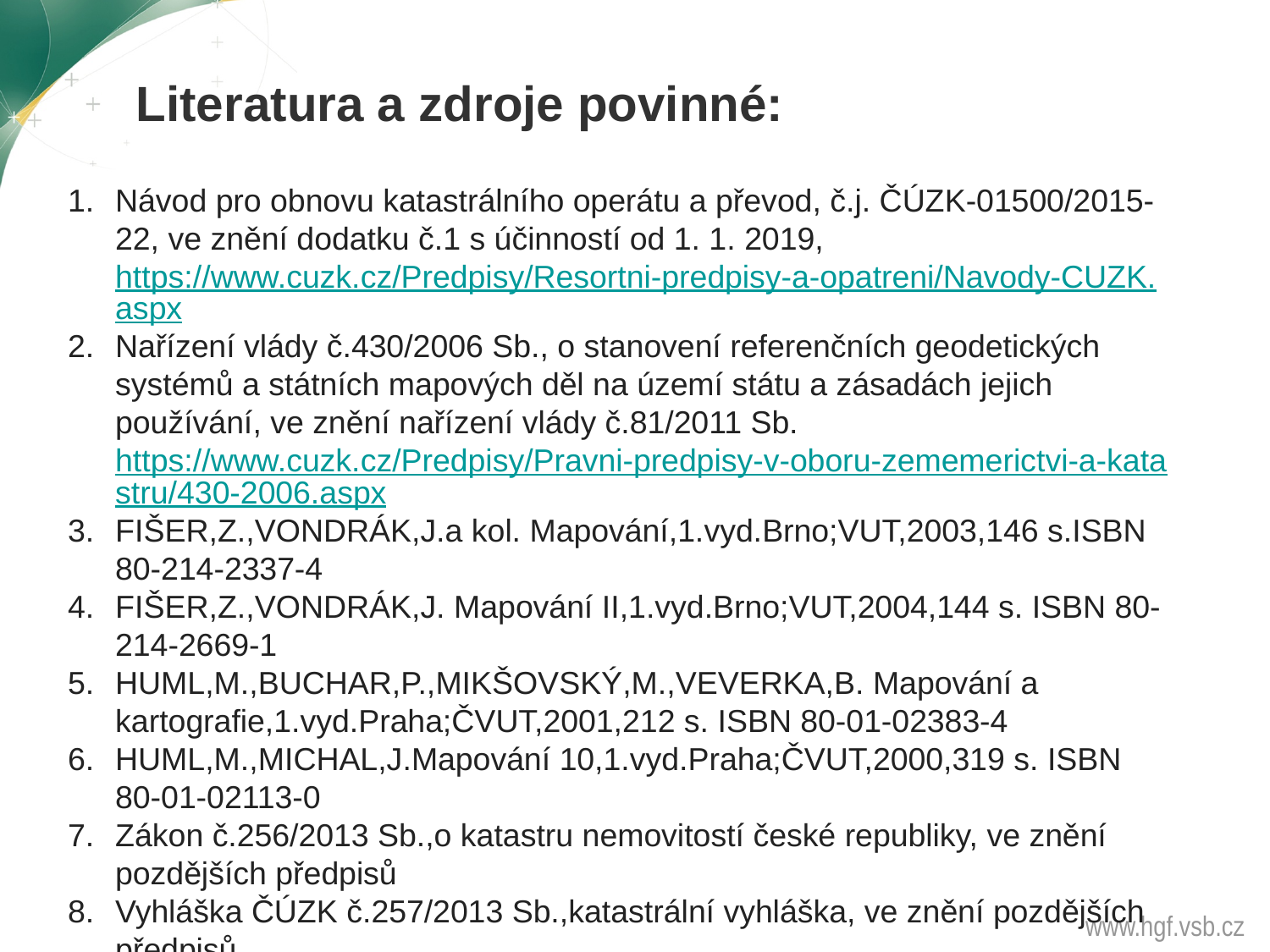

Literatura a zdroje povinné:
Návod pro obnovu katastrálního operátu a převod, č.j. ČÚZK-01500/2015-22, ve znění dodatku č.1 s účinností od 1. 1. 2019, https://www.cuzk.cz/Predpisy/Resortni-predpisy-a-opatreni/Navody-CUZK.aspx
Nařízení vlády č.430/2006 Sb., o stanovení referenčních geodetických systémů a státních mapových děl na území státu a zásadách jejich používání, ve znění nařízení vlády č.81/2011 Sb. https://www.cuzk.cz/Predpisy/Pravni-predpisy-v-oboru-zememerictvi-a-katastru/430-2006.aspx
FIŠER,Z.,VONDRÁK,J.a kol. Mapování,1.vyd.Brno;VUT,2003,146 s.ISBN 80-214-2337-4
FIŠER,Z.,VONDRÁK,J. Mapování II,1.vyd.Brno;VUT,2004,144 s. ISBN 80-214-2669-1
HUML,M.,BUCHAR,P.,MIKŠOVSKÝ,M.,VEVERKA,B. Mapování a kartografie,1.vyd.Praha;ČVUT,2001,212 s. ISBN 80-01-02383-4
HUML,M.,MICHAL,J.Mapování 10,1.vyd.Praha;ČVUT,2000,319 s. ISBN 80-01-02113-0
Zákon č.256/2013 Sb.,o katastru nemovitostí české republiky, ve znění pozdějších předpisů
Vyhláška ČÚZK č.257/2013 Sb.,katastrální vyhláška, ve znění pozdějších předpisů
www.hgf.vsb.cz